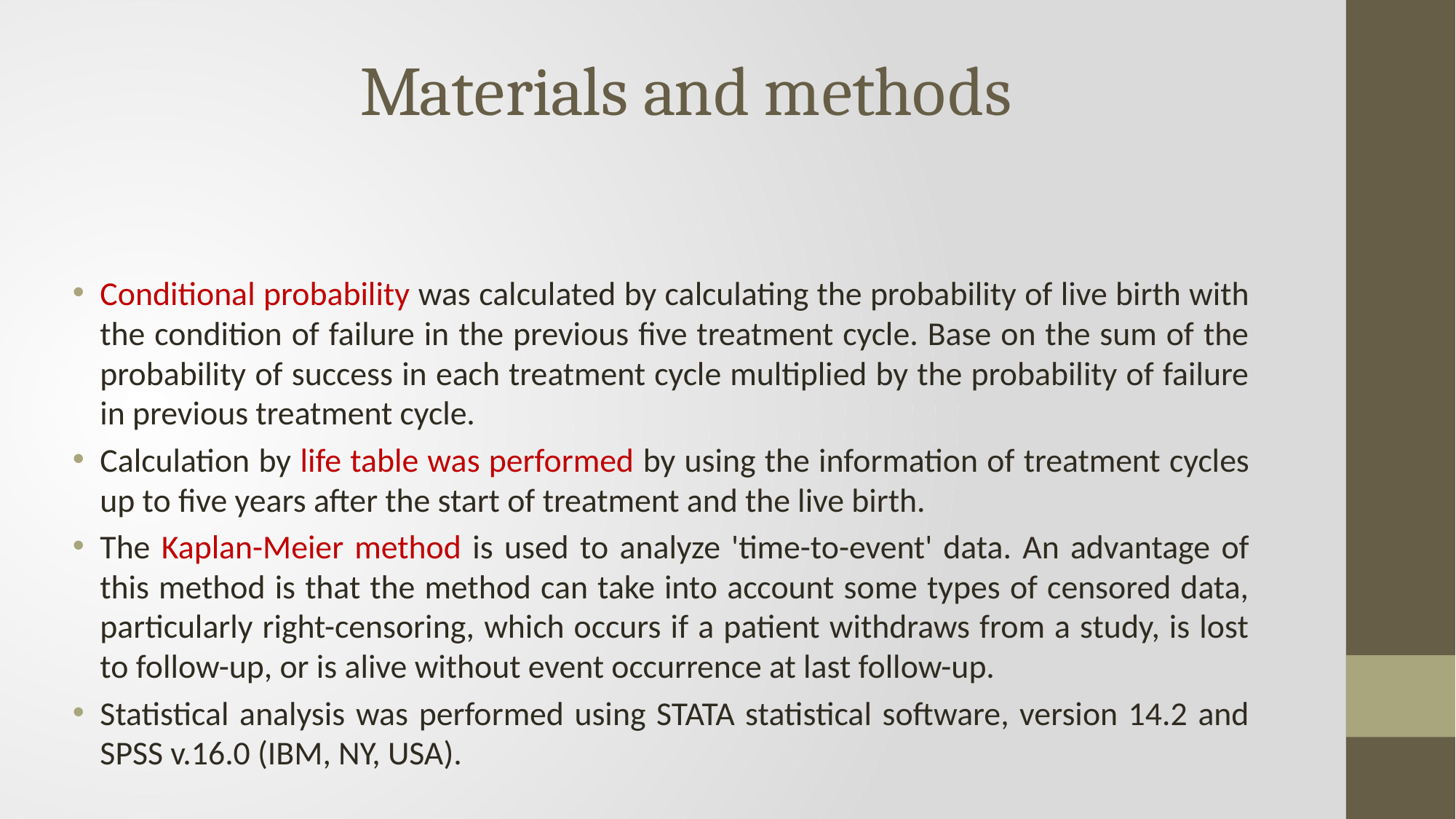

# Materials and methods
Conditional probability was calculated by calculating the probability of live birth with the condition of failure in the previous five treatment cycle. Base on the sum of the probability of success in each treatment cycle multiplied by the probability of failure in previous treatment cycle.
Calculation by life table was performed by using the information of treatment cycles up to five years after the start of treatment and the live birth.
The Kaplan-Meier method is used to analyze 'time-to-event' data. An advantage of this method is that the method can take into account some types of censored data, particularly right-censoring, which occurs if a patient withdraws from a study, is lost to follow-up, or is alive without event occurrence at last follow-up.
Statistical analysis was performed using STATA statistical software, version 14.2 and SPSS v.16.0 (IBM, NY, USA).